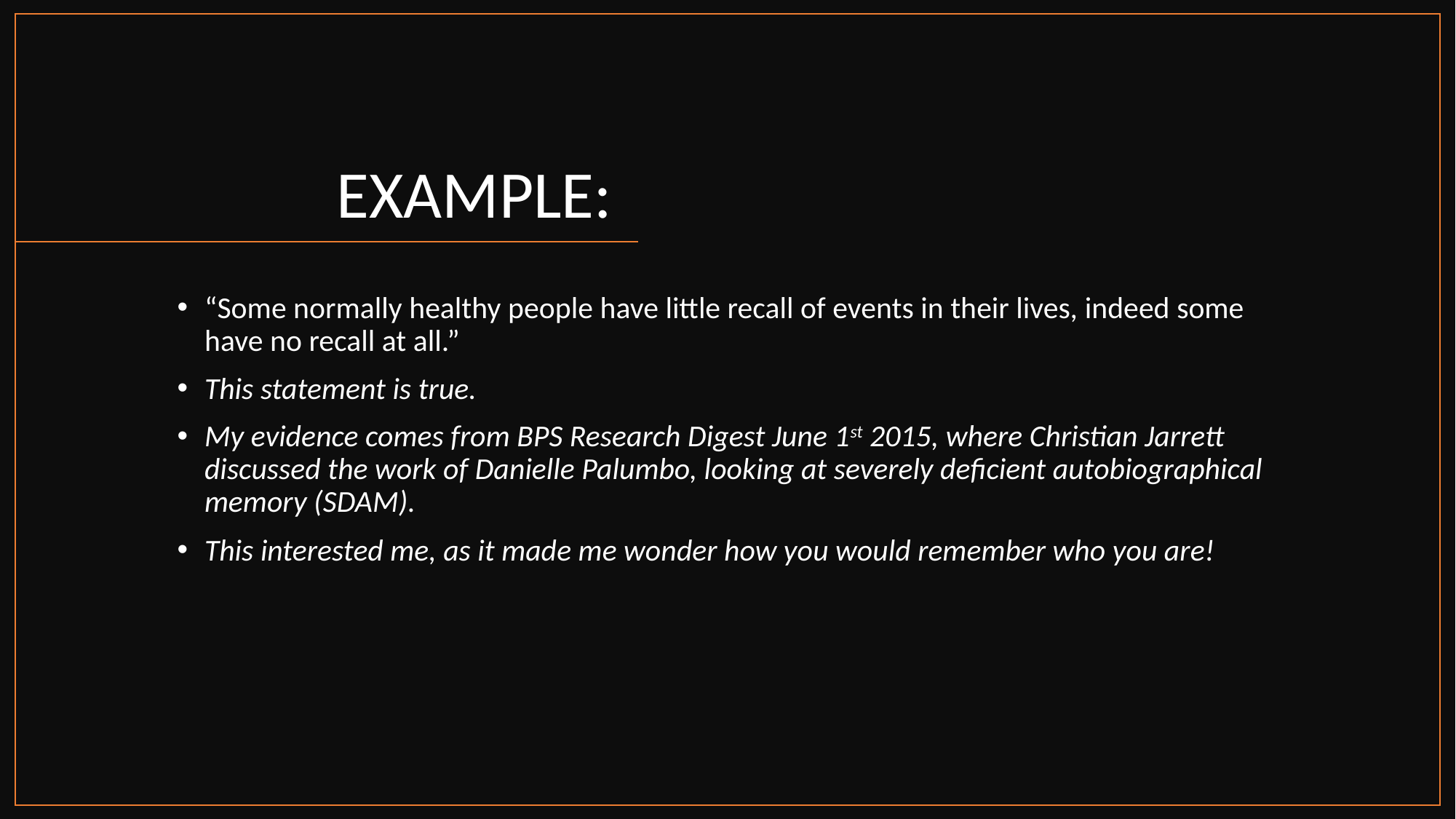

# EXAMPLE:
“Some normally healthy people have little recall of events in their lives, indeed some have no recall at all.”
This statement is true.
My evidence comes from BPS Research Digest June 1st 2015, where Christian Jarrett discussed the work of Danielle Palumbo, looking at severely deficient autobiographical memory (SDAM).
This interested me, as it made me wonder how you would remember who you are!